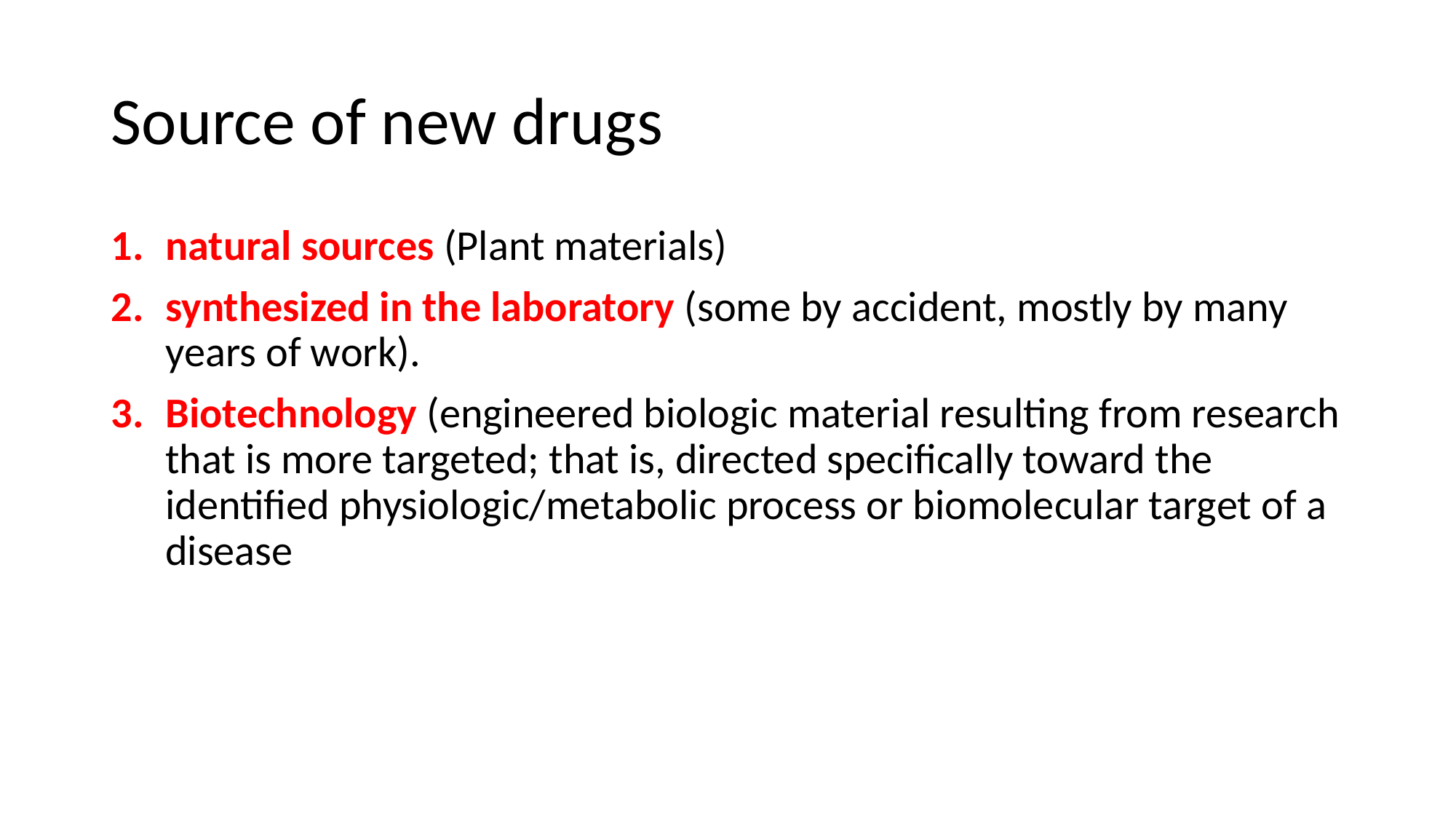

# Source of new drugs
natural sources (Plant materials)
synthesized in the laboratory (some by accident, mostly by many years of work).
Biotechnology (engineered biologic material resulting from research that is more targeted; that is, directed specifically toward the identified physiologic/metabolic process or biomolecular target of a disease